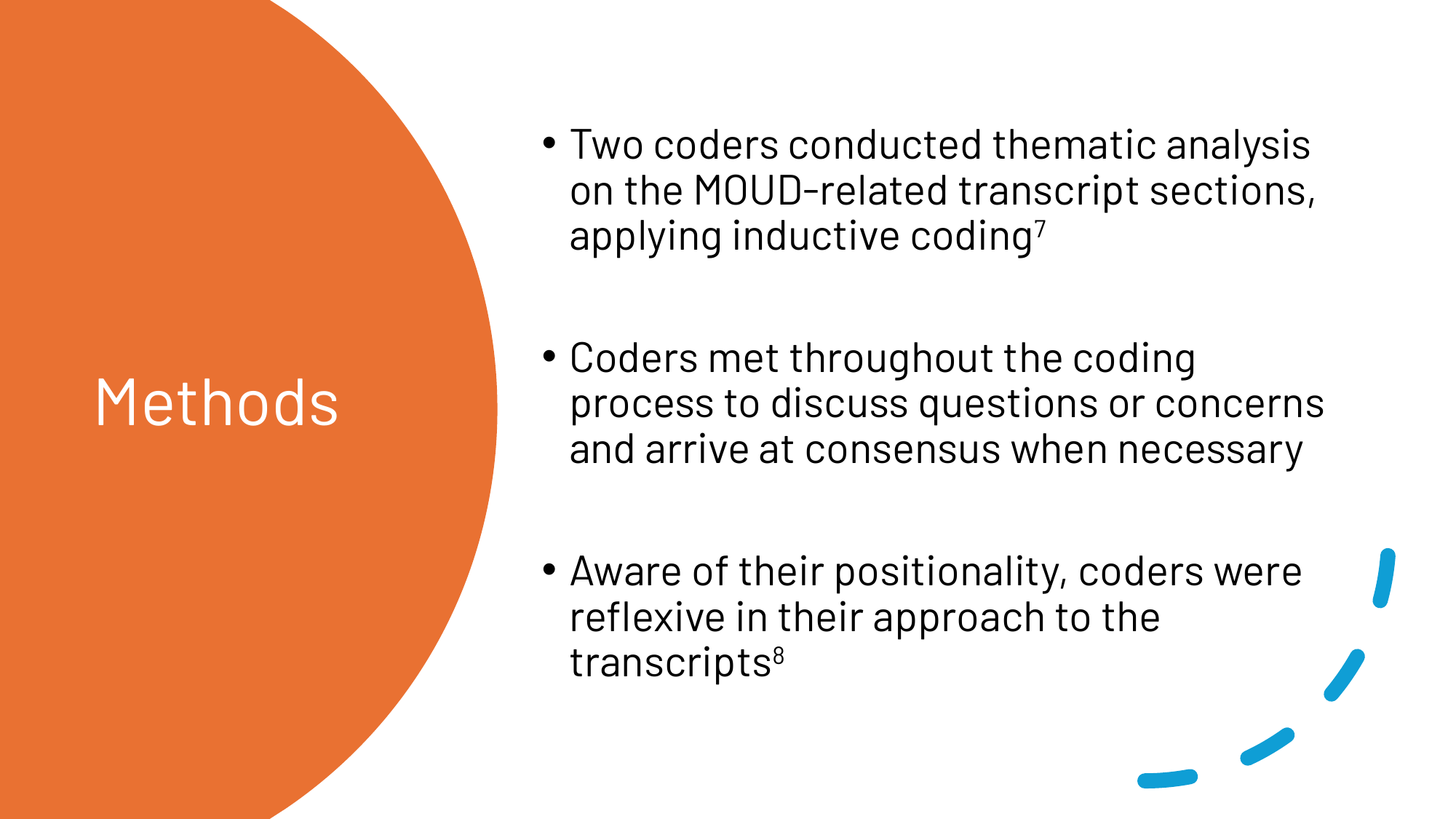

Two coders conducted thematic analysis on the MOUD-related transcript sections, applying inductive coding7

Coders met throughout the coding process to discuss questions or concerns and arrive at consensus when necessary

Aware of their positionality, coders were reflexive in their approach to the transcripts8
# Methods